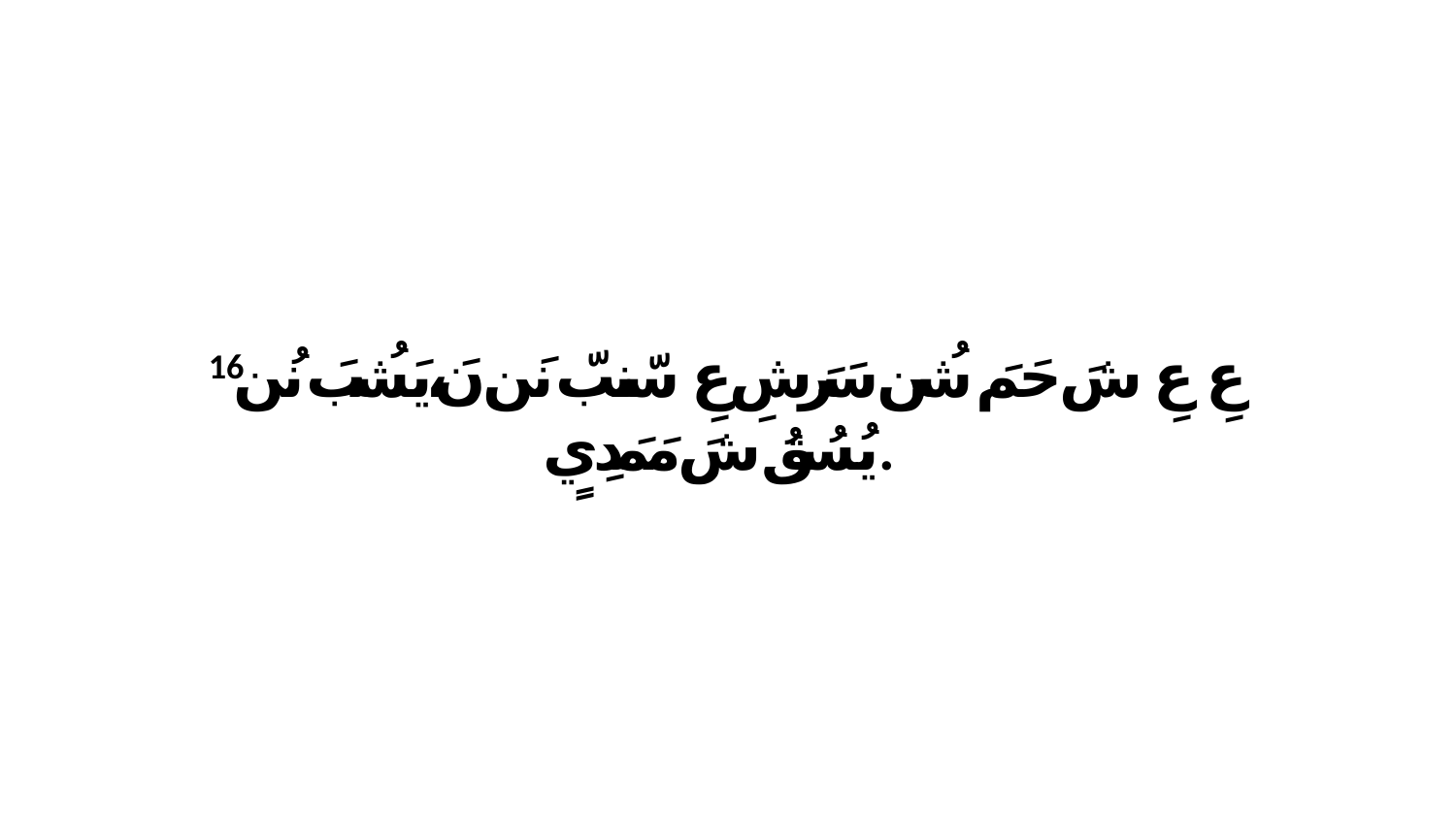

16 عِ عِ شَ حَمَ شُن سَرَشِ عِ سّنبّ نَن نَ،يَشُبَ نُن يُسُقُ شَ مَمَدِيٍ.